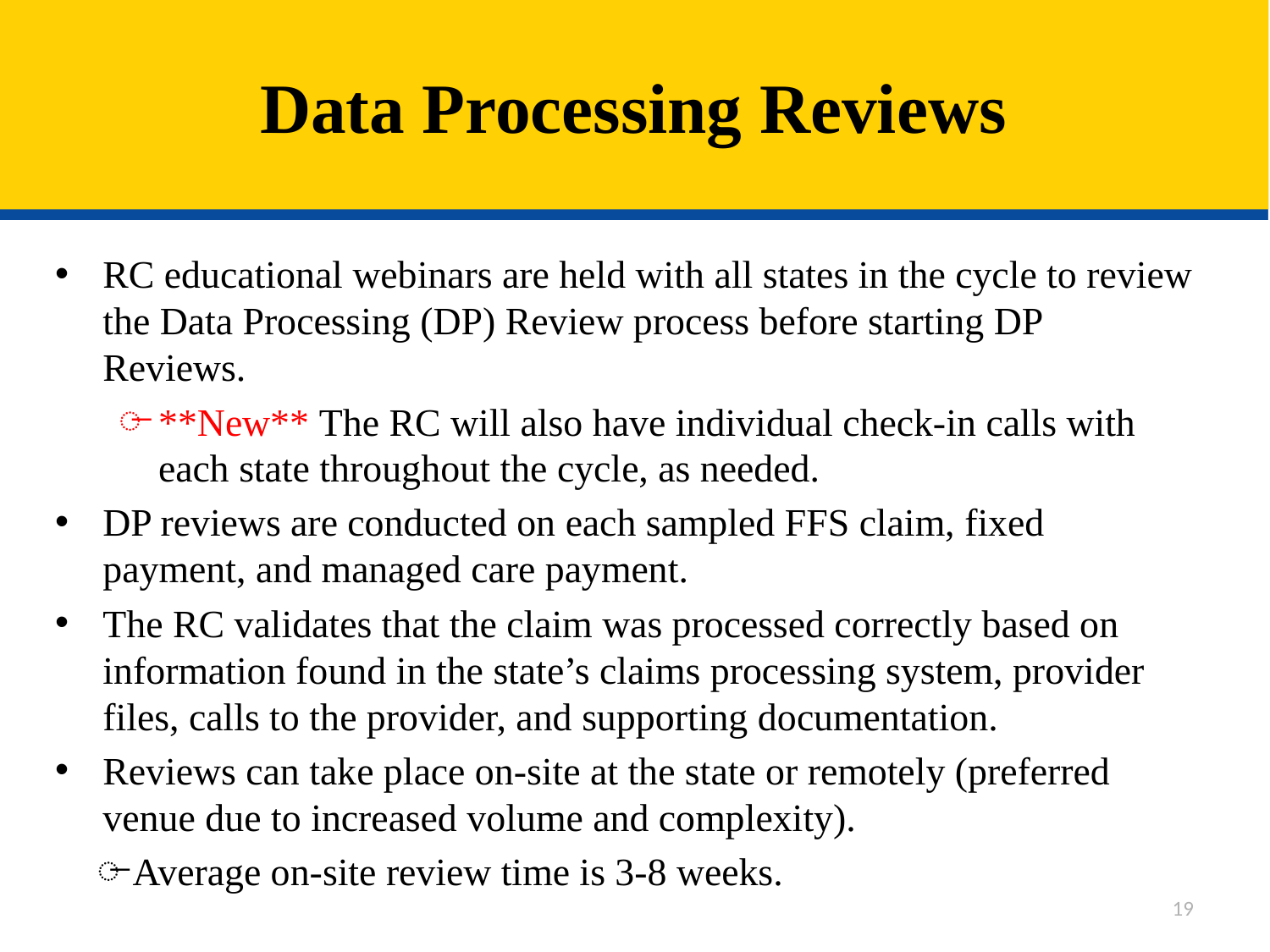

# Data Processing Reviews
RC educational webinars are held with all states in the cycle to review the Data Processing (DP) Review process before starting DP Reviews.
**New** The RC will also have individual check-in calls with each state throughout the cycle, as needed.
DP reviews are conducted on each sampled FFS claim, fixed payment, and managed care payment.
The RC validates that the claim was processed correctly based on information found in the state’s claims processing system, provider files, calls to the provider, and supporting documentation.
Reviews can take place on-site at the state or remotely (preferred venue due to increased volume and complexity).
Average on-site review time is 3-8 weeks.
19